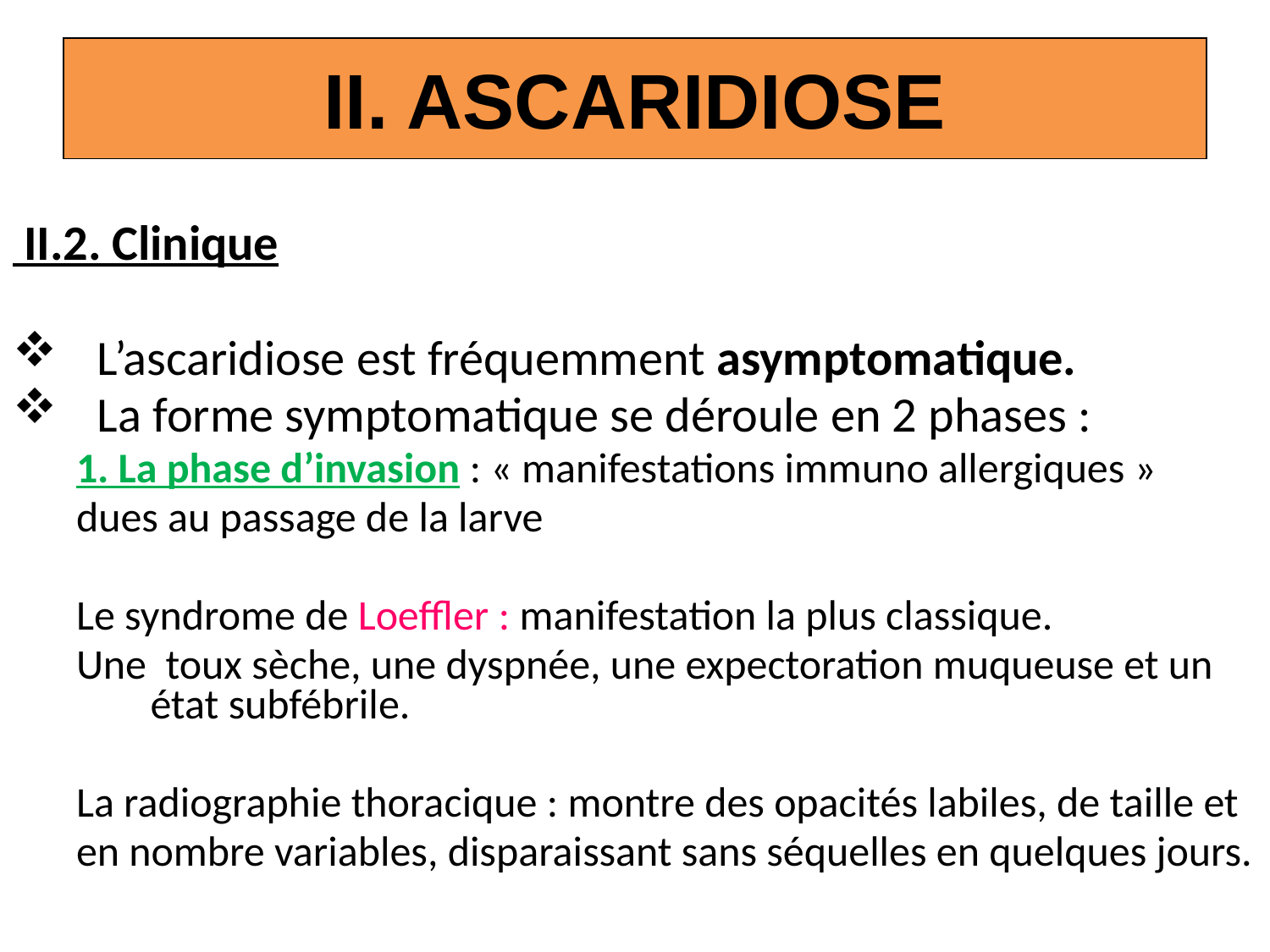

# II. ASCARIDIOSE
 II.2. Clinique

L’ascaridiose est fréquemment asymptomatique.
La forme symptomatique se déroule en 2 phases :
1. La phase d’invasion : « manifestations immuno allergiques »
dues au passage de la larve

Le syndrome de Loeffler : manifestation la plus classique.
Une  toux sèche, une dyspnée, une expectoration muqueuse et un état subfébrile.

La radiographie thoracique : montre des opacités labiles, de taille et
en nombre variables, disparaissant sans séquelles en quelques jours.